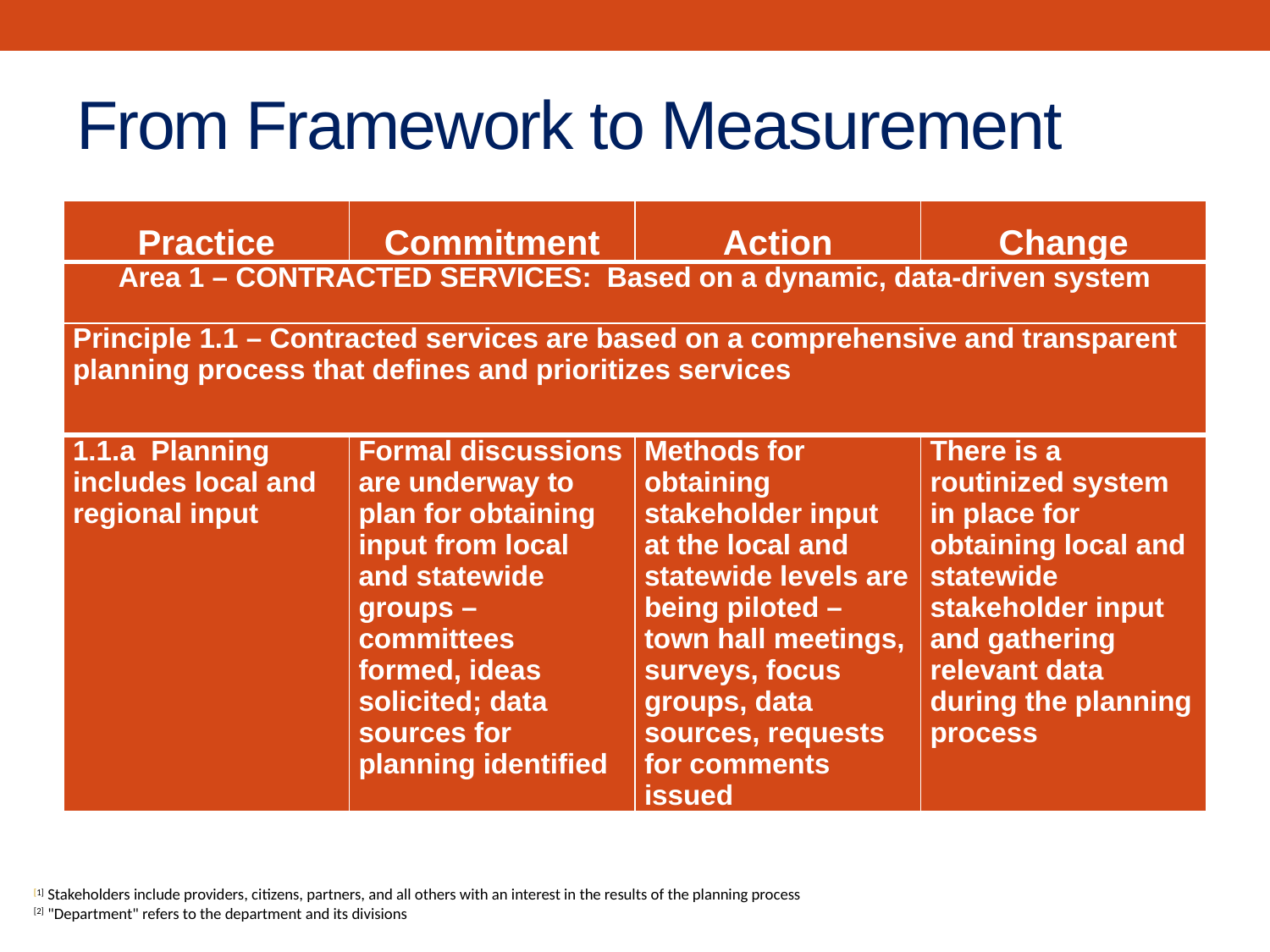

# From Framework to Measurement
| Practice | Commitment | Action | Change |
| --- | --- | --- | --- |
| Area 1 – CONTRACTED SERVICES: Based on a dynamic, data-driven system |  |  |  |
| Principle 1.1 – Contracted services are based on a comprehensive and transparent planning process that defines and prioritizes services |  |  |  |
| 1.1.a Planning includes local and regional input | Formal discussions are underway to plan for obtaining input from local and statewide groups – committees formed, ideas solicited; data sources for planning identified | Methods for obtaining stakeholder input at the local and statewide levels are being piloted – town hall meetings, surveys, focus groups, data sources, requests for comments issued | There is a routinized system in place for obtaining local and statewide stakeholder input and gathering relevant data during the planning process |

[1] Stakeholders include providers, citizens, partners, and all others with an interest in the results of the planning process
[2] "Department" refers to the department and its divisions